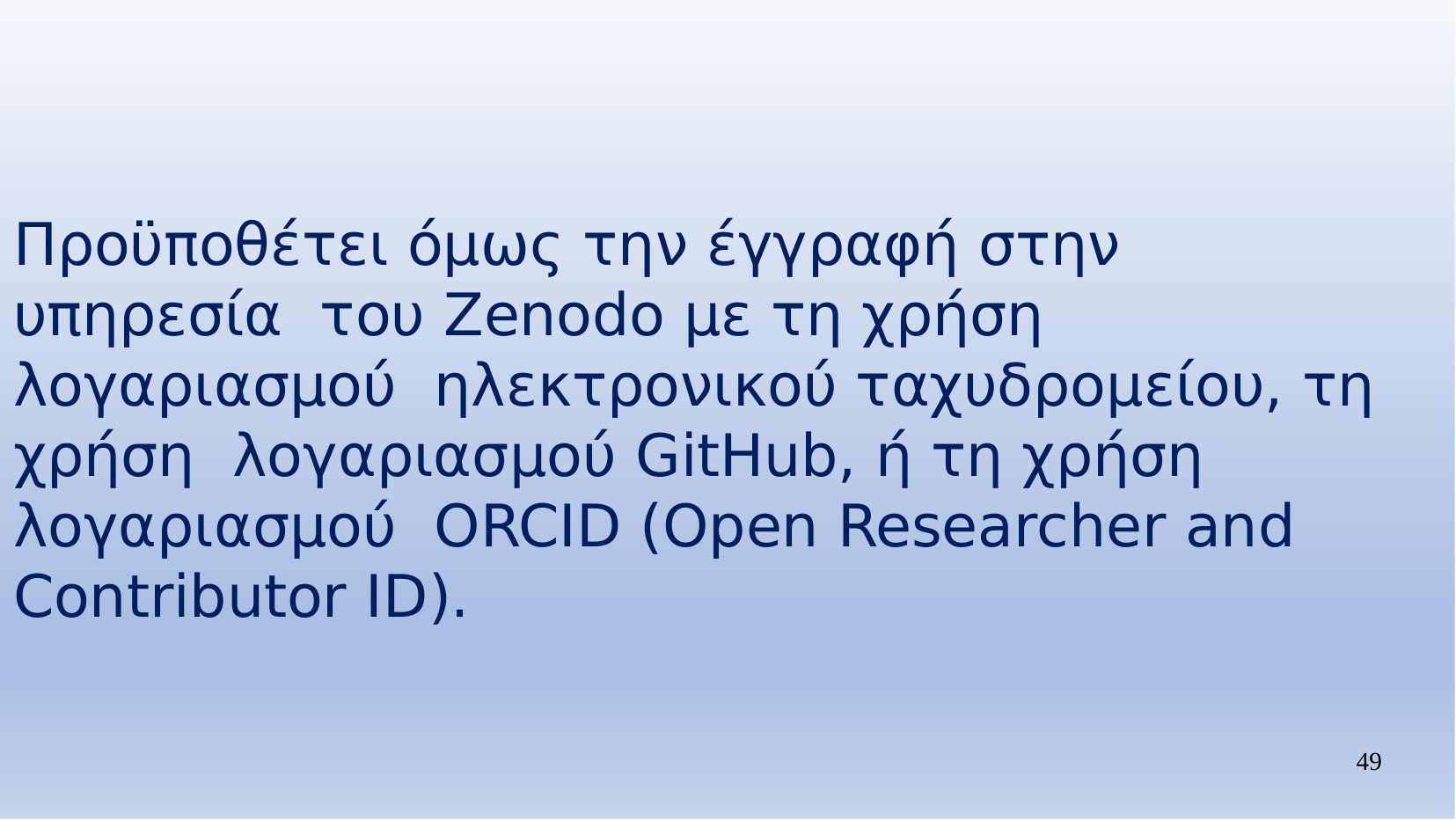

# Προϋποθέτει όμως την έγγραφή στην υπηρεσία  του Zenodo με τη χρήση λογαριασμού  ηλεκτρονικού ταχυδρομείου, τη χρήση  λογαριασμού GitHub, ή τη χρήση λογαριασμού  ORCID (Open Researcher and Contributor ID).
49